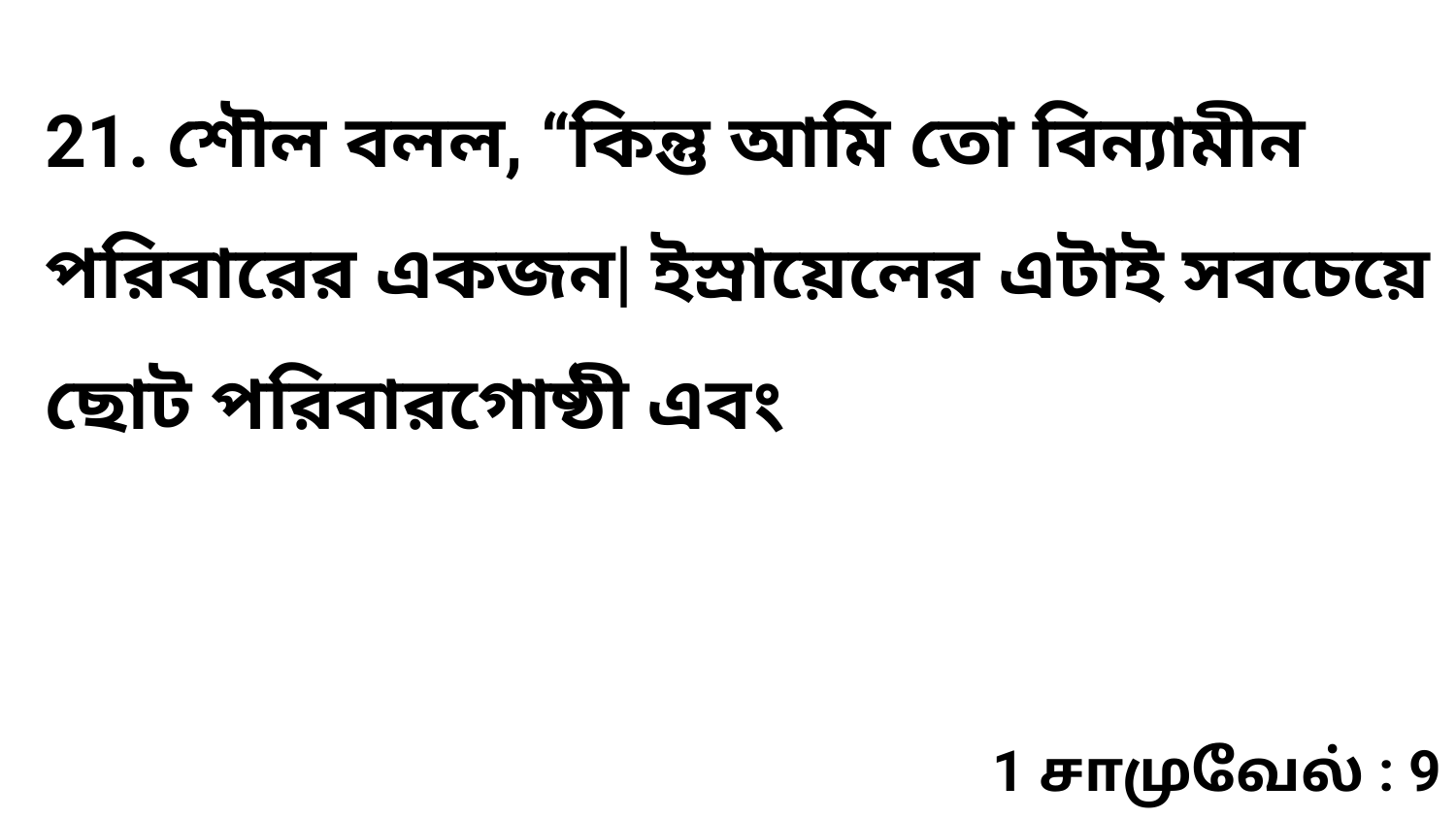

21. শৌল বলল, “কিন্তু আমি তো বিন্যামীন পরিবারের একজন| ইস্রায়েলের এটাই সবচেয়ে ছোট পরিবারগোষ্ঠী এবং
1 சாமுவேல் : 9